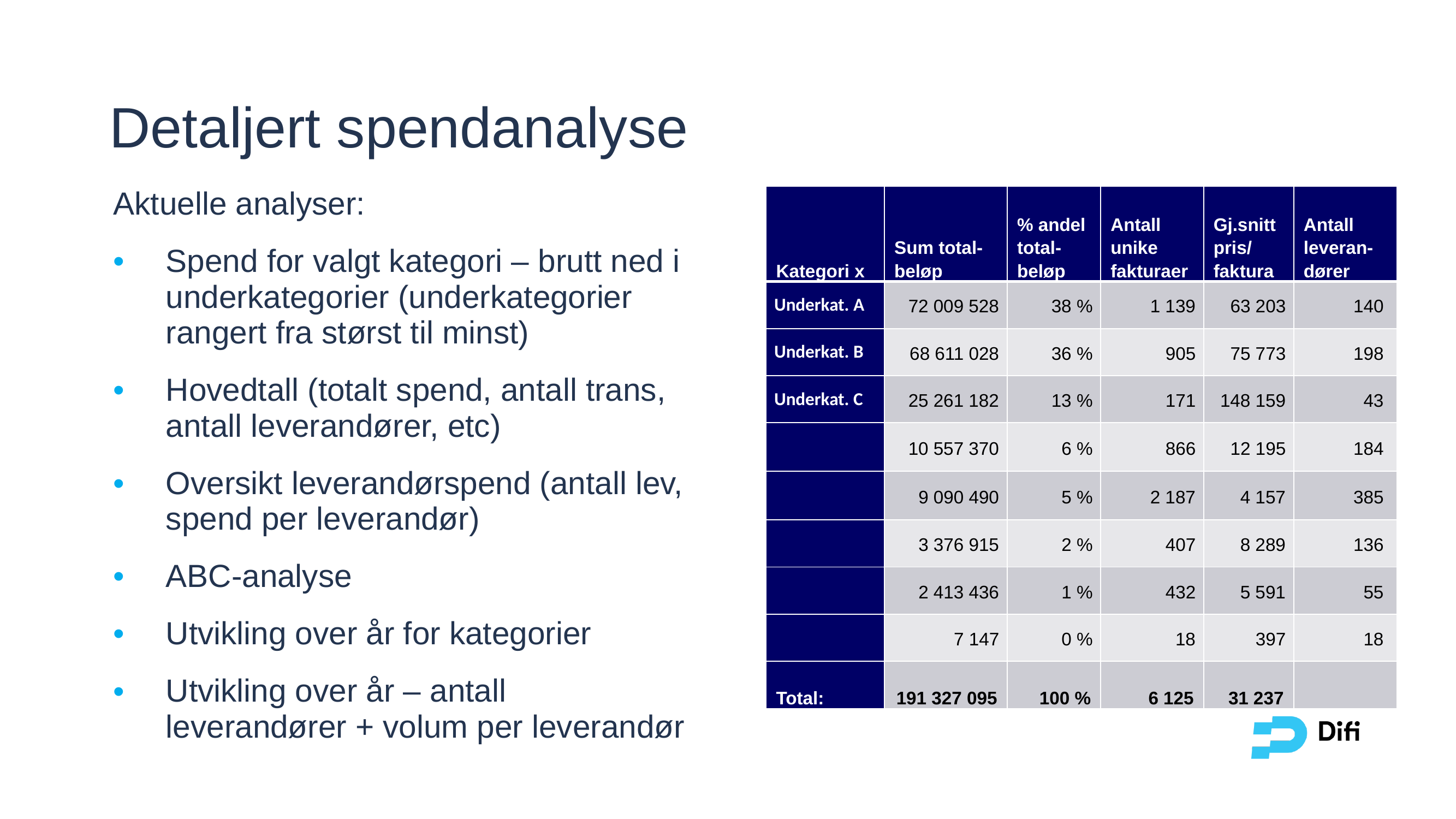

# Detaljert spendanalyse
Aktuelle analyser:
Spend for valgt kategori – brutt ned i underkategorier (underkategorier rangert fra størst til minst)
Hovedtall (totalt spend, antall trans, antall leverandører, etc)
Oversikt leverandørspend (antall lev, spend per leverandør)
ABC-analyse
Utvikling over år for kategorier
Utvikling over år – antall leverandører + volum per leverandør
| Kategori x | Sum total-beløp | % andel total-beløp | Antall unike fakturaer | Gj.snitt pris/ faktura | Antall leveran-dører |
| --- | --- | --- | --- | --- | --- |
| Underkat. A | 72 009 528 | 38 % | 1 139 | 63 203 | 140 |
| Underkat. B | 68 611 028 | 36 % | 905 | 75 773 | 198 |
| Underkat. C | 25 261 182 | 13 % | 171 | 148 159 | 43 |
|  | 10 557 370 | 6 % | 866 | 12 195 | 184 |
|  | 9 090 490 | 5 % | 2 187 | 4 157 | 385 |
|  | 3 376 915 | 2 % | 407 | 8 289 | 136 |
|  | 2 413 436 | 1 % | 432 | 5 591 | 55 |
|  | 7 147 | 0 % | 18 | 397 | 18 |
| Total: | 191 327 095 | 100 % | 6 125 | 31 237 |  |